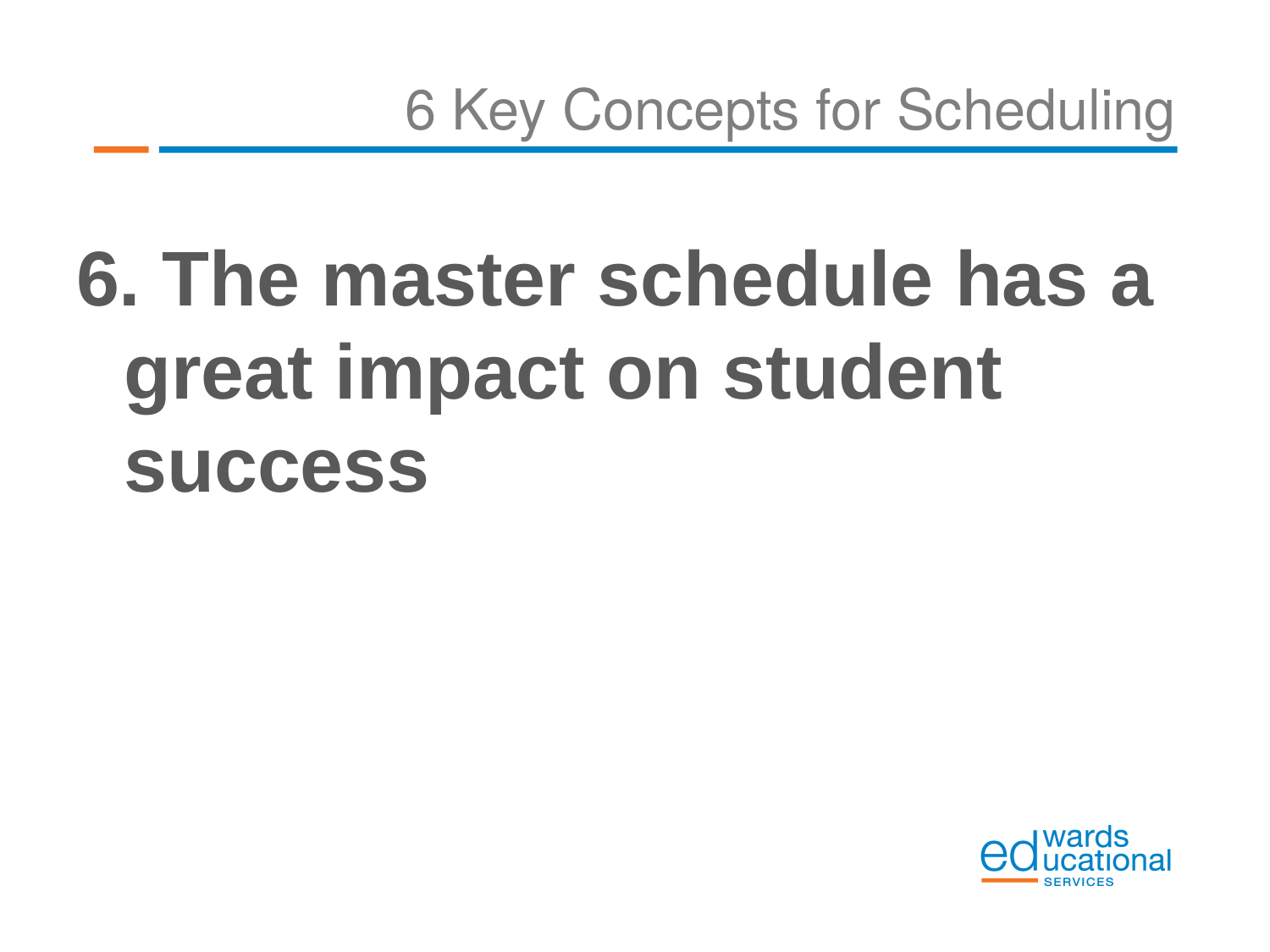

# 6 Key Concepts for Scheduling
6. The master schedule has a great impact on student success